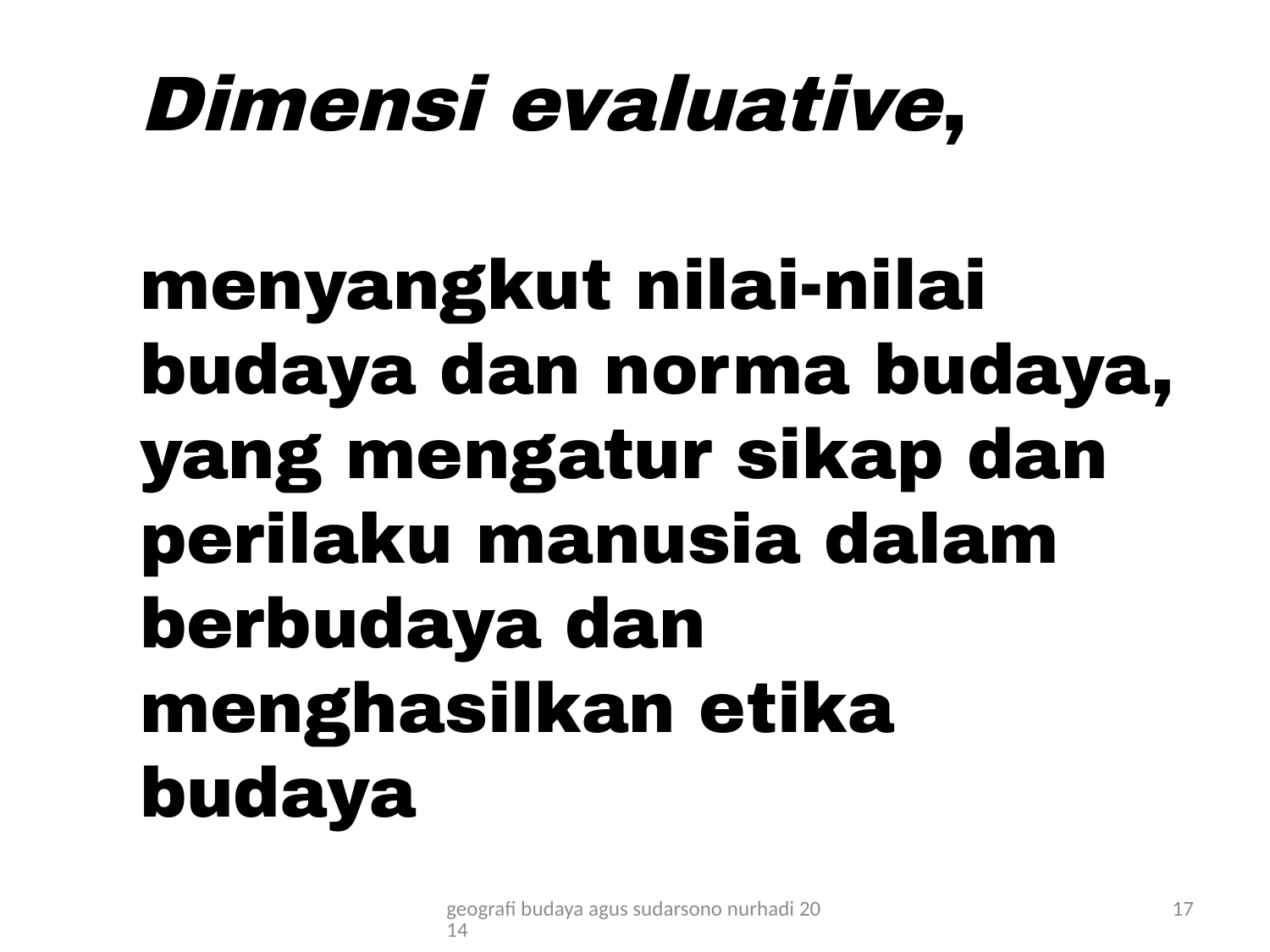

# Dimensi evaluative, menyangkut nilai-nilai budaya dan norma budaya, yang mengatur sikap dan perilaku manusia dalam berbudaya dan menghasilkan etika budaya
geografi budaya agus sudarsono nurhadi 2014
17